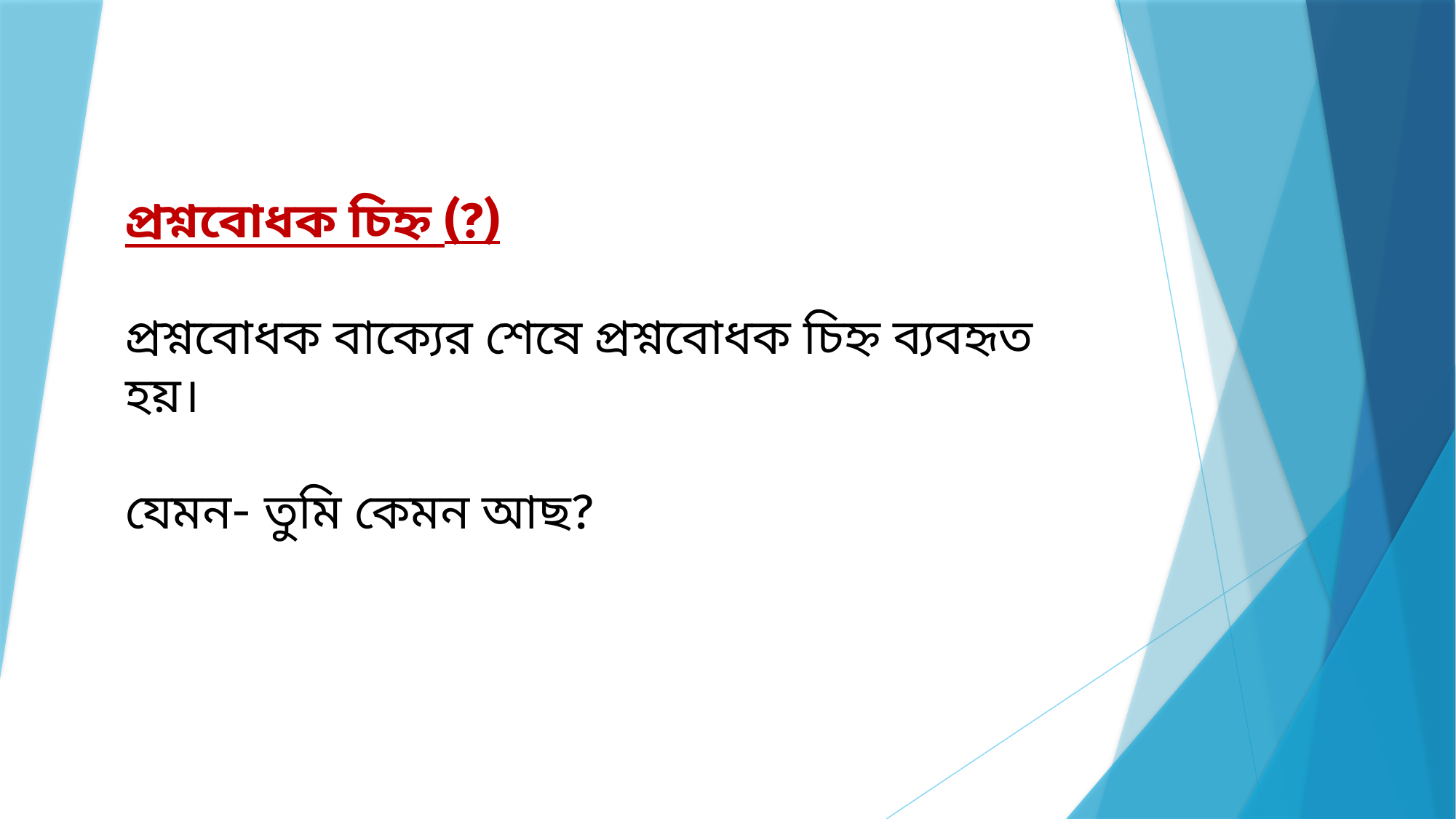

প্রশ্নবোধক চিহ্ন (?)

প্রশ্নবোধক বাক্যের শেষে প্রশ্নবোধক চিহ্ন ব্যবহৃত হয়।

যেমন- তুমি কেমন আছ?